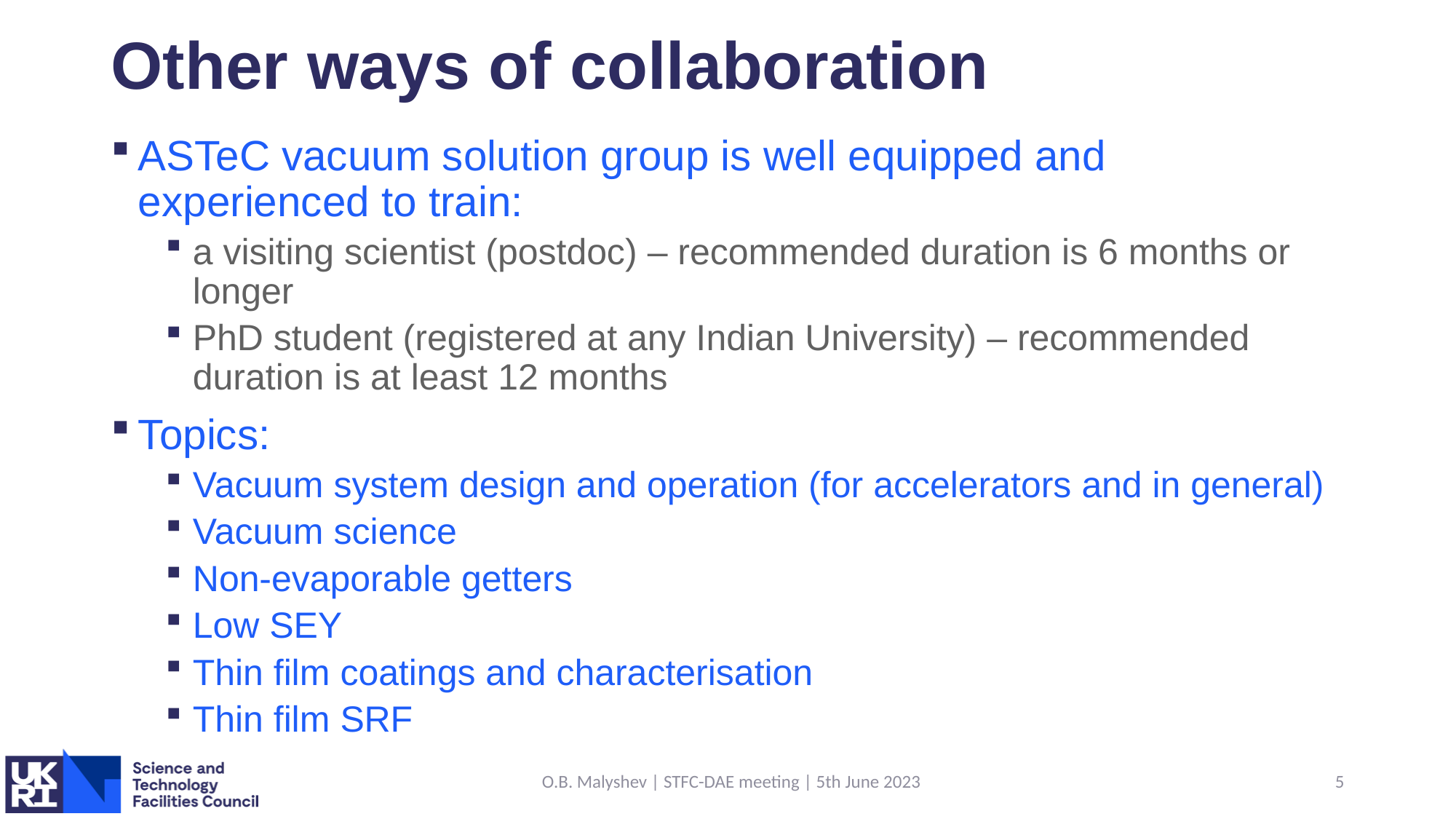

# Other ways of collaboration
ASTeC vacuum solution group is well equipped and experienced to train:
a visiting scientist (postdoc) – recommended duration is 6 months or longer
PhD student (registered at any Indian University) – recommended duration is at least 12 months
Topics:
Vacuum system design and operation (for accelerators and in general)
Vacuum science
Non-evaporable getters
Low SEY
Thin film coatings and characterisation
Thin film SRF
O.B. Malyshev | STFC-DAE meeting | 5th June 2023
5